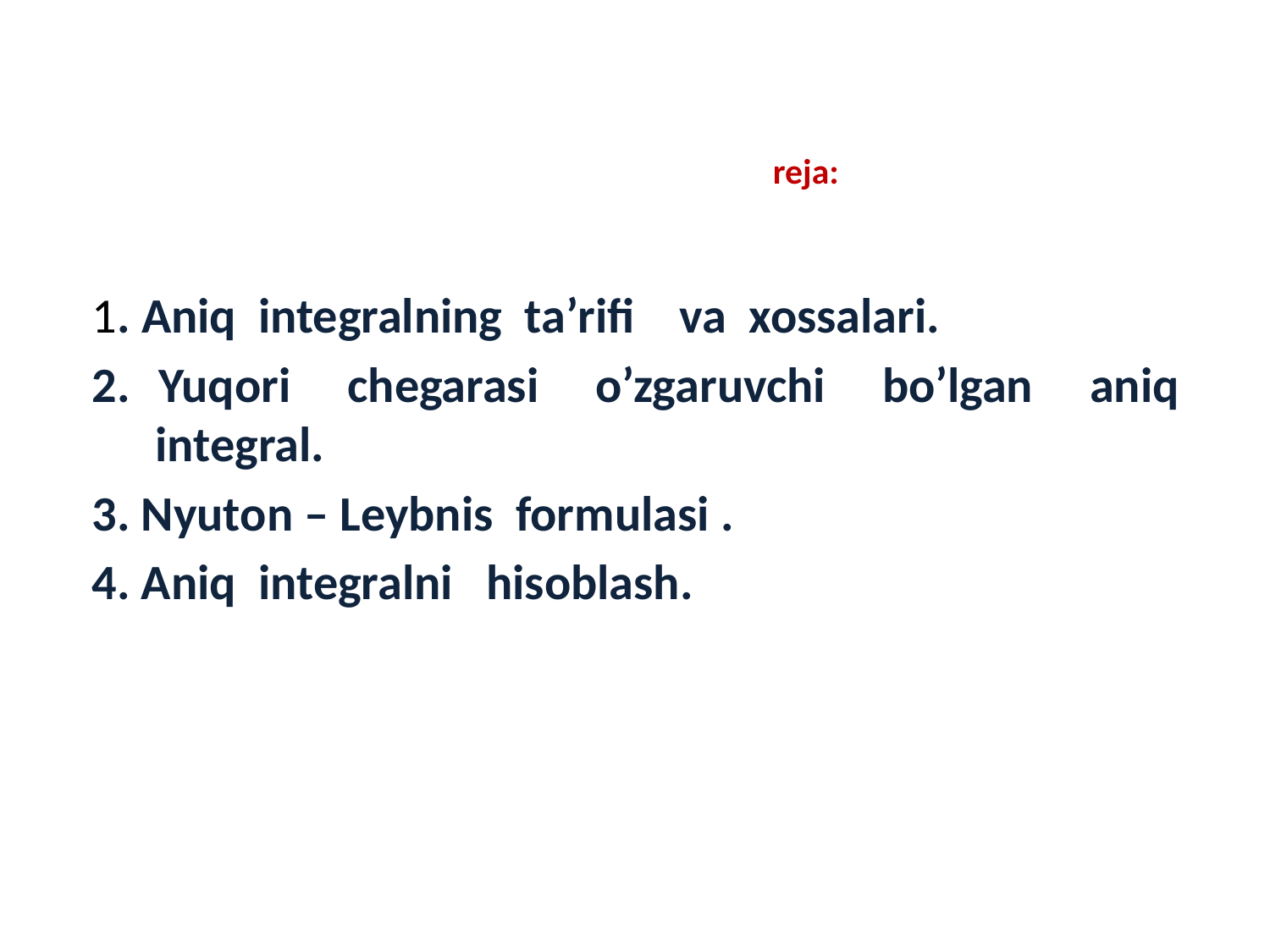

# reja:
1. Aniq  integralning  ta’rifi    va  xossalari.
2. Yuqori  chegarasi  o’zgaruvchi  bo’lgan  aniq  integral.
3. Nyuton – Leybnis  formulasi .
4. Aniq  integralni   hisoblash.